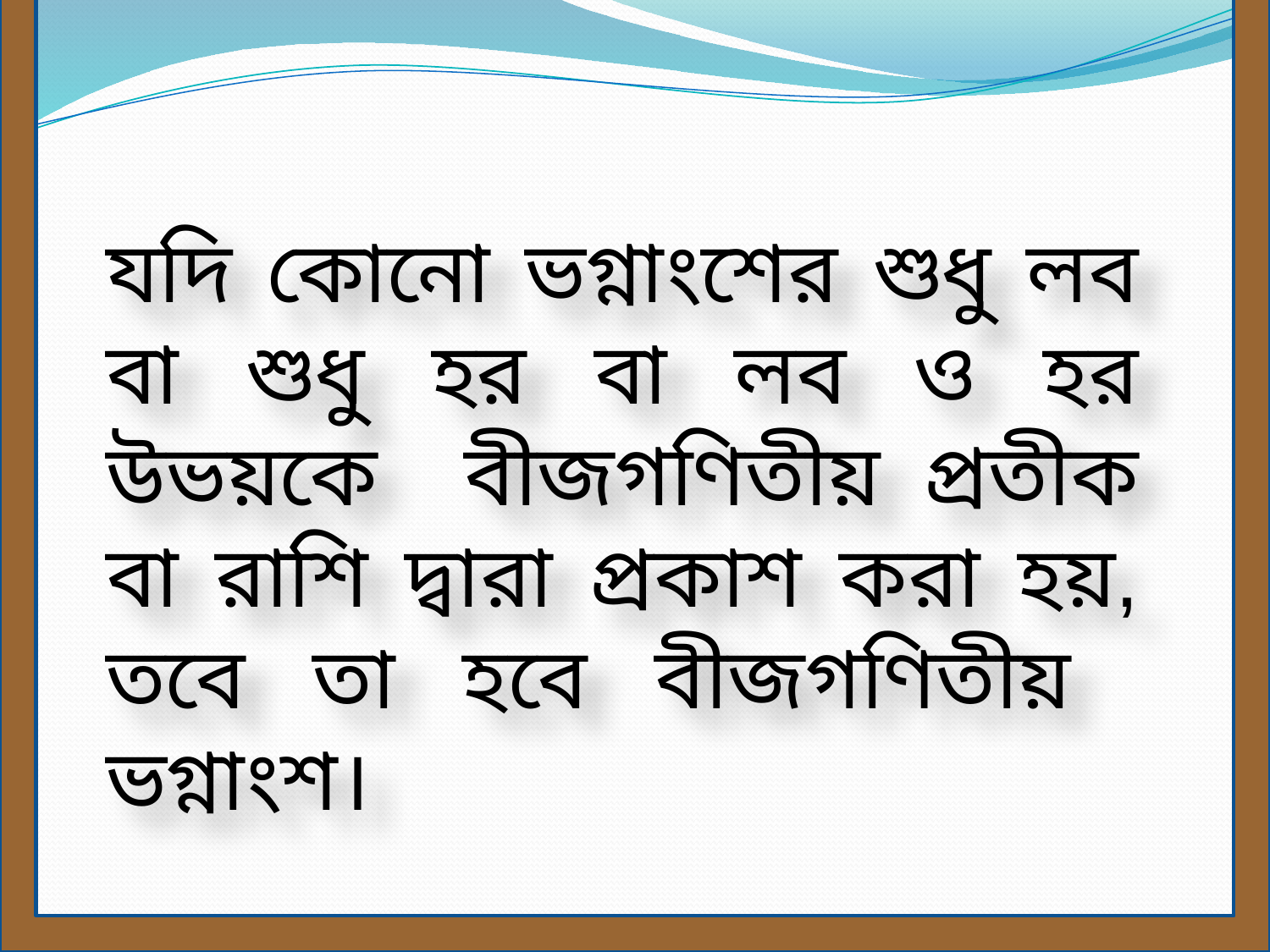

যদি কোনো ভগ্নাংশের শুধু লব বা শুধু হর বা লব ও হর উভয়কে  বীজগণিতীয় প্রতীক বা রাশি দ্বারা প্রকাশ করা হয়, তবে তা হবে বীজগণিতীয়  ভগ্নাংশ।